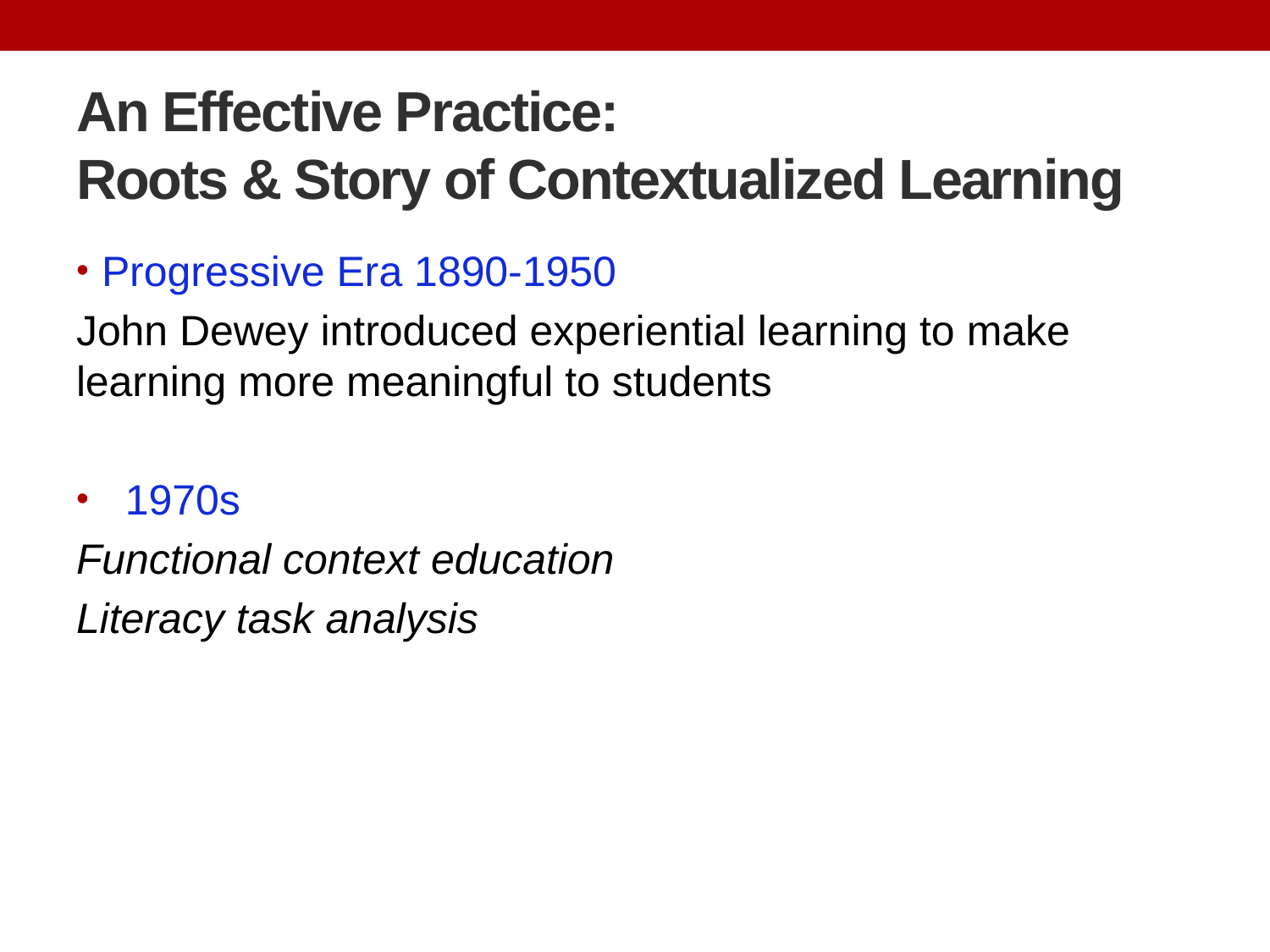

# An Effective Practice: Roots & Story of Contextualized Learning
Progressive Era 1890-1950
John Dewey introduced experiential learning to make learning more meaningful to students

  1970s
Functional context education
Literacy task analysis